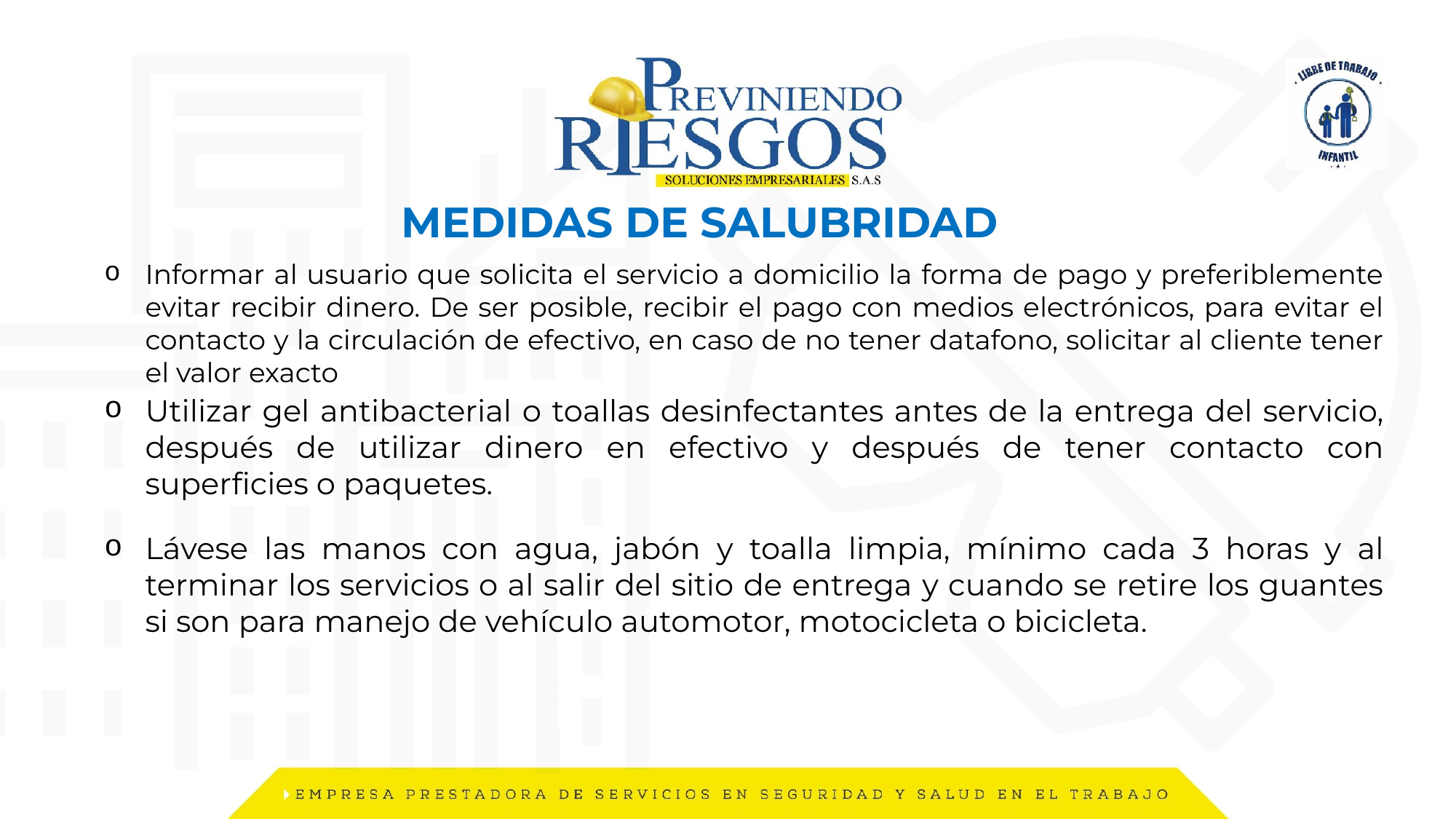

MEDIDAS DE SALUBRIDAD
Informar al usuario que solicita el servicio a domicilio la forma de pago y preferiblemente evitar recibir dinero. De ser posible, recibir el pago con medios electrónicos, para evitar el contacto y la circulación de efectivo, en caso de no tener datafono, solicitar al cliente tener el valor exacto

Utilizar gel antibacterial o toallas desinfectantes antes de la entrega del servicio, después de utilizar dinero en efectivo y después de tener contacto con superficies o paquetes.
Lávese las manos con agua, jabón y toalla limpia, mínimo cada 3 horas y al terminar los servicios o al salir del sitio de entrega y cuando se retire los guantes si son para manejo de vehículo automotor, motocicleta o bicicleta.